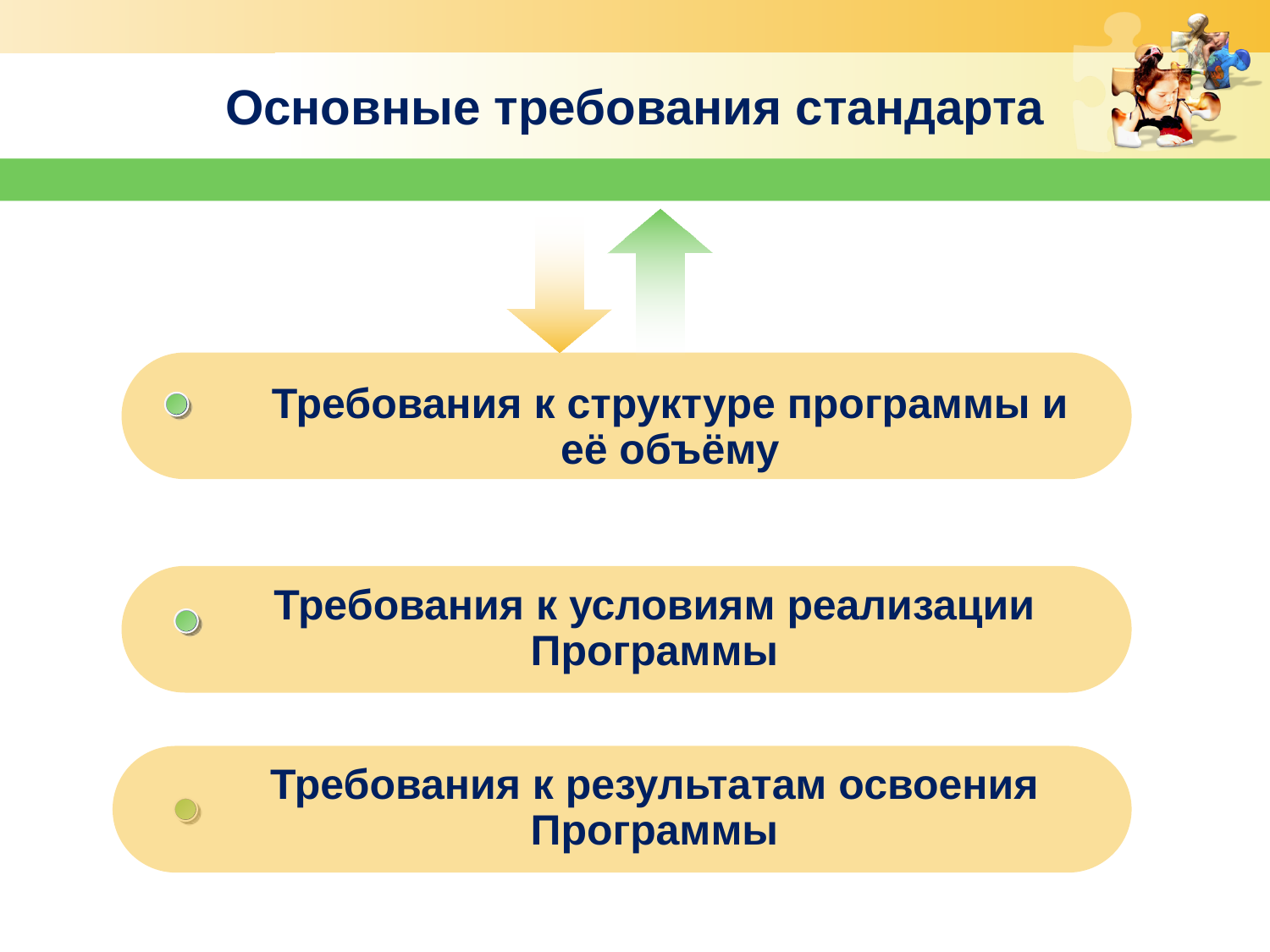

# Основные требования стандарта

Требования к структуре программы и её объёму

Требования к условиям реализации Программы

Требования к результатам освоения Программы